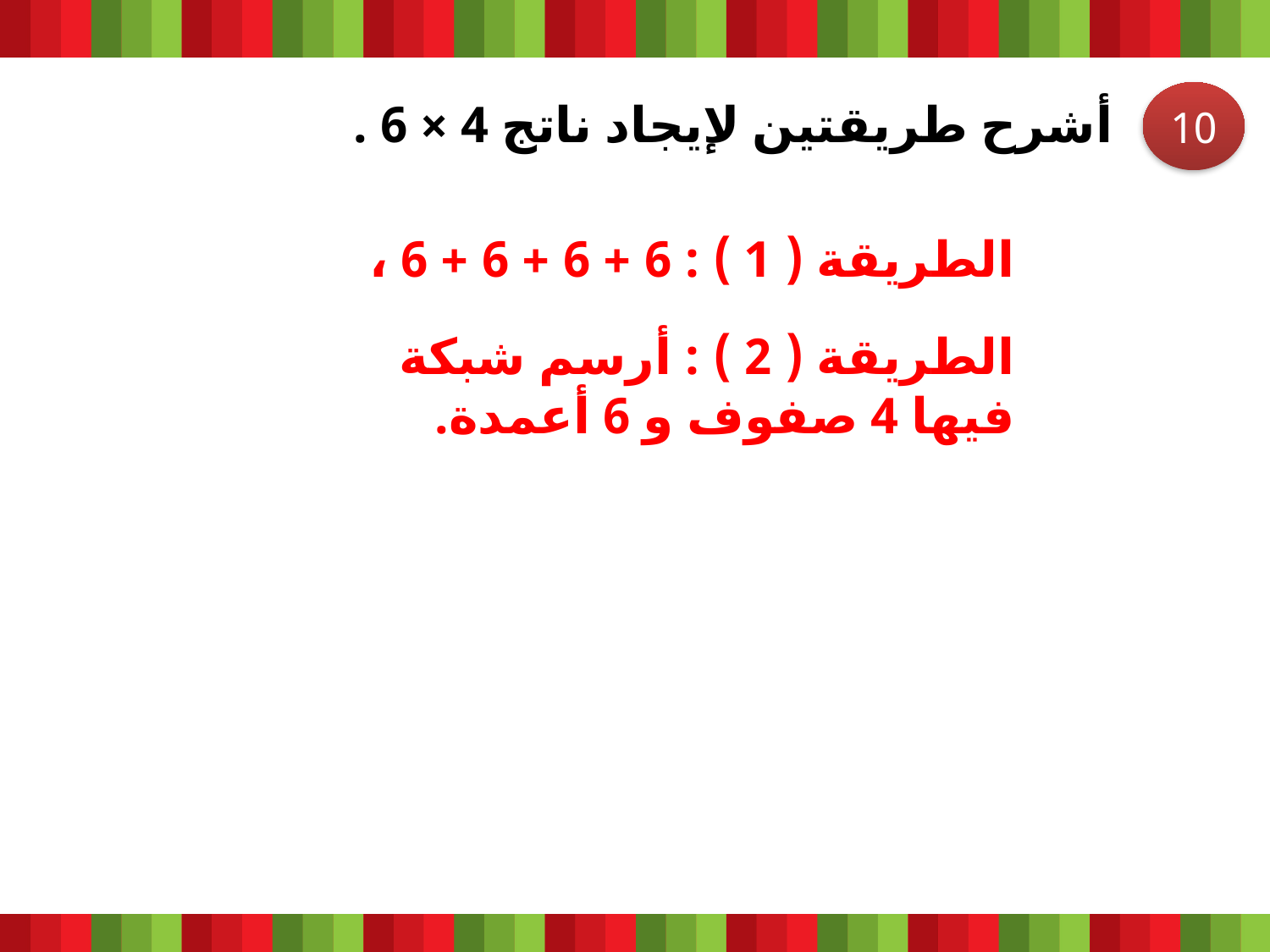

10
أشرح طريقتين لإيجاد ناتج 4 × 6 .
الطريقة ( 1 ) : 6 + 6 + 6 + 6 ،
الطريقة ( 2 ) : أرسم شبكة فيها 4 صفوف و 6 أعمدة.